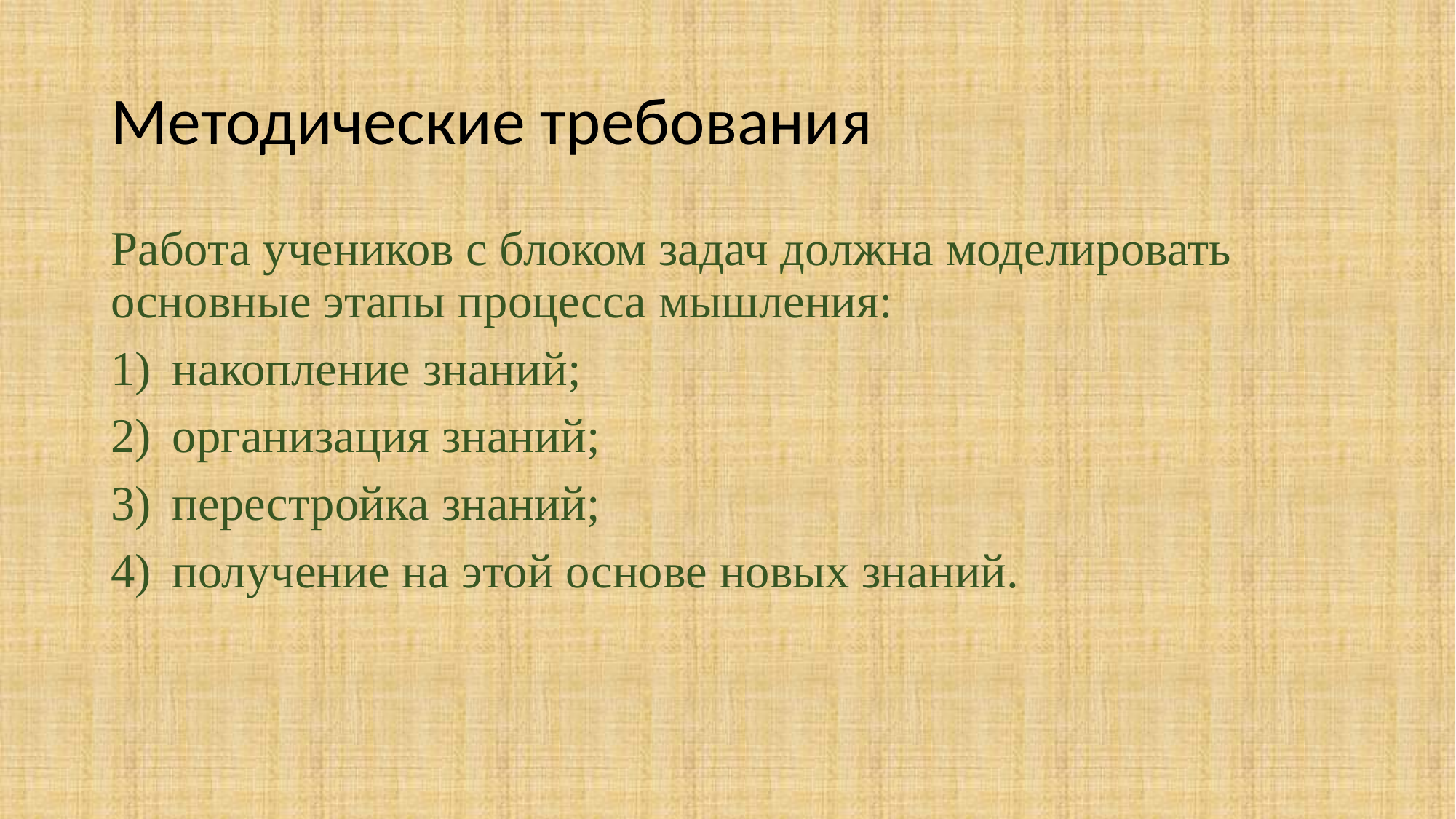

# Методические требования
Работа учеников с блоком задач должна моделировать основные этапы процесса мышления:
накопление знаний;
организация знаний;
перестройка знаний;
получение на этой основе новых знаний.